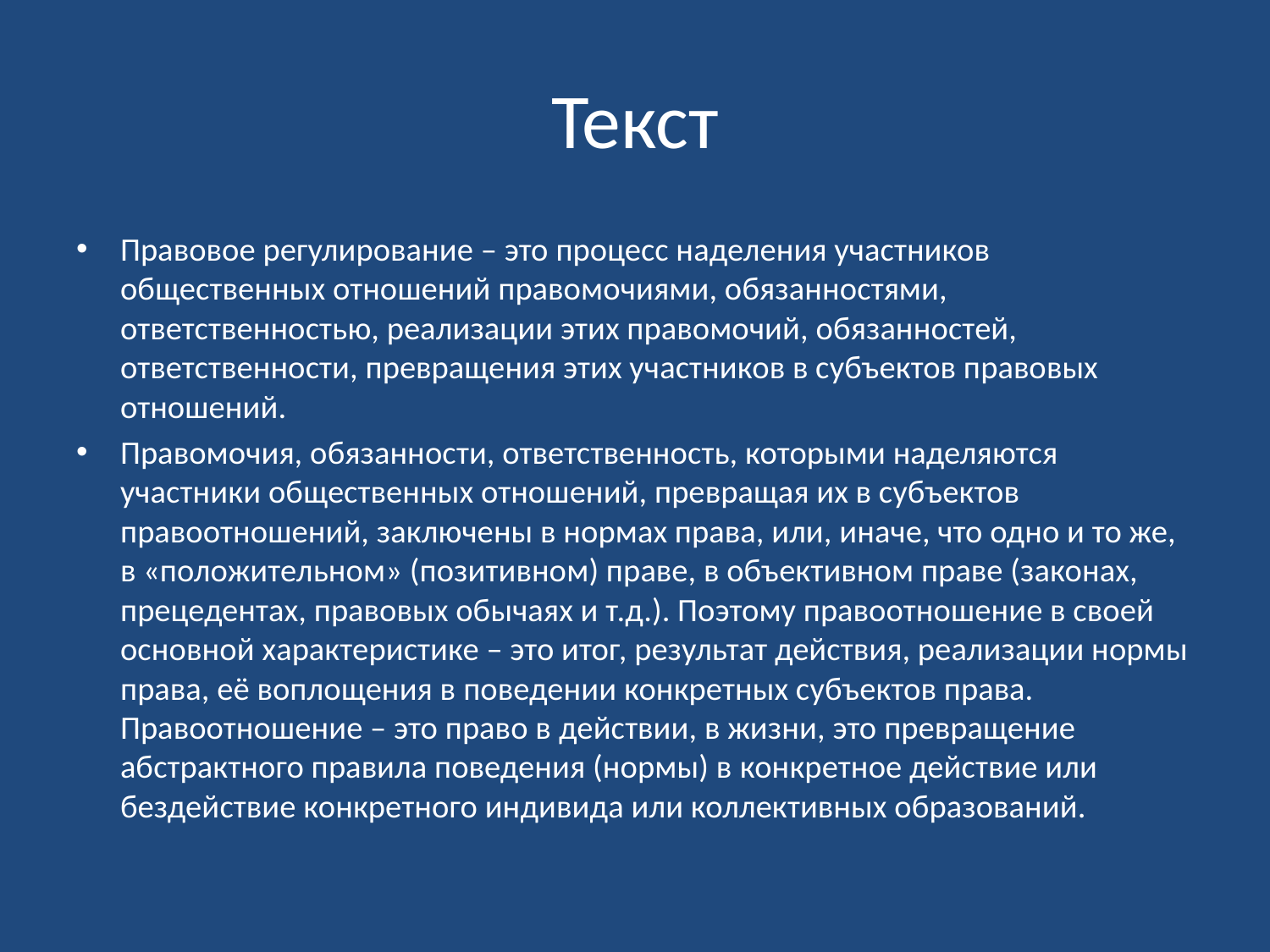

# Текст
Правовое регулирование – это процесс наделения участников общественных отношений правомочиями, обязанностями, ответственностью, реализации этих правомочий, обязанностей, ответственности, превращения этих участников в субъектов правовых отношений.
Правомочия, обязанности, ответственность, которыми наделяются участники общественных отношений, превращая их в субъектов правоотношений, заключены в нормах права, или, иначе, что одно и то же,  в «положительном» (позитивном) праве, в объективном праве (законах, прецедентах, правовых обычаях и т.д.). Поэтому правоотношение в своей основной характеристике – это итог, результат действия, реализации нормы права, её воплощения в поведении конкретных субъектов права. Правоотношение – это право в действии, в жизни, это превращение абстрактного правила поведения (нормы) в конкретное действие или бездействие конкретного индивида или коллективных образований.